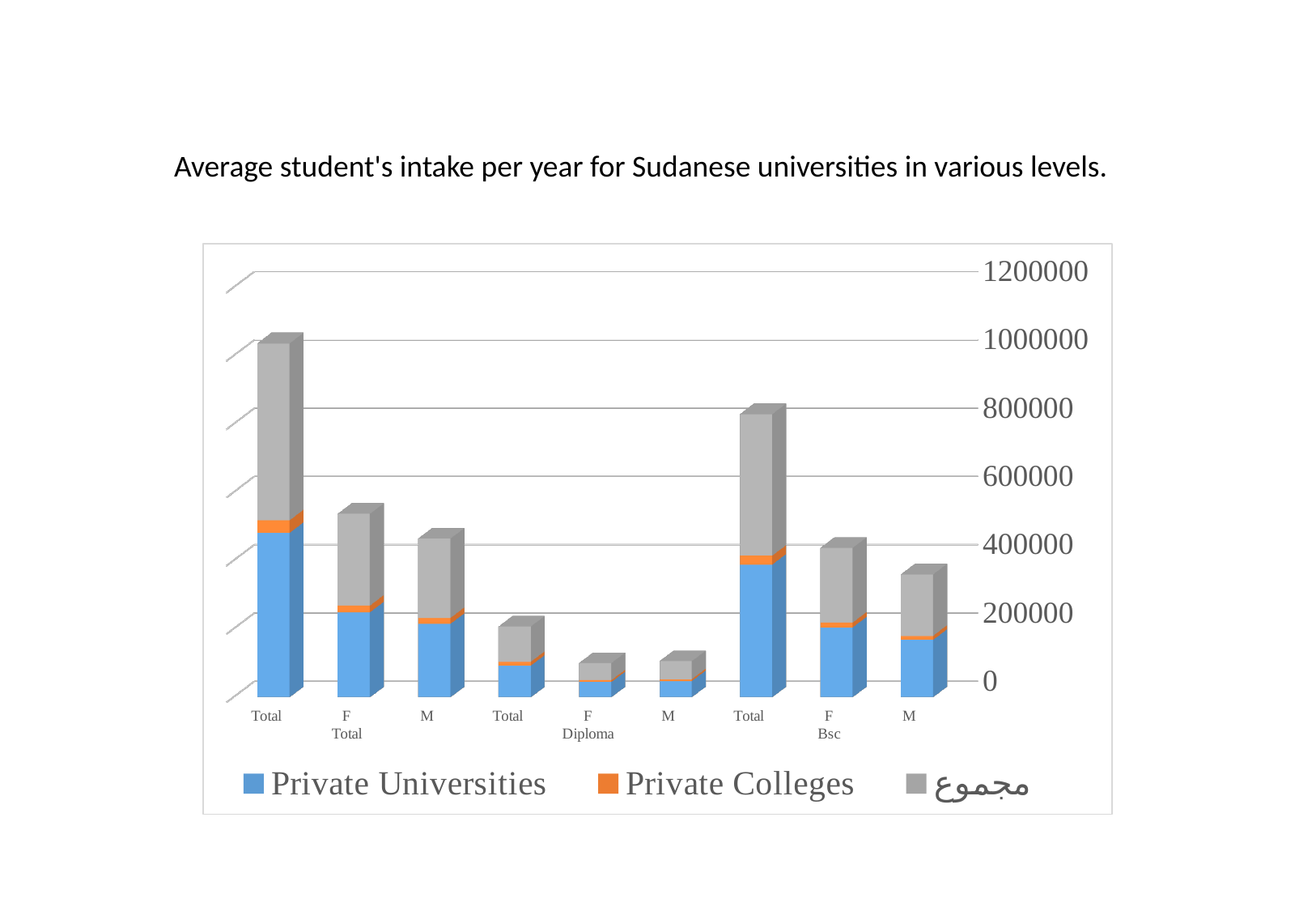

# Average student's intake per year for Sudanese universities in various levels.

[unsupported chart]

15